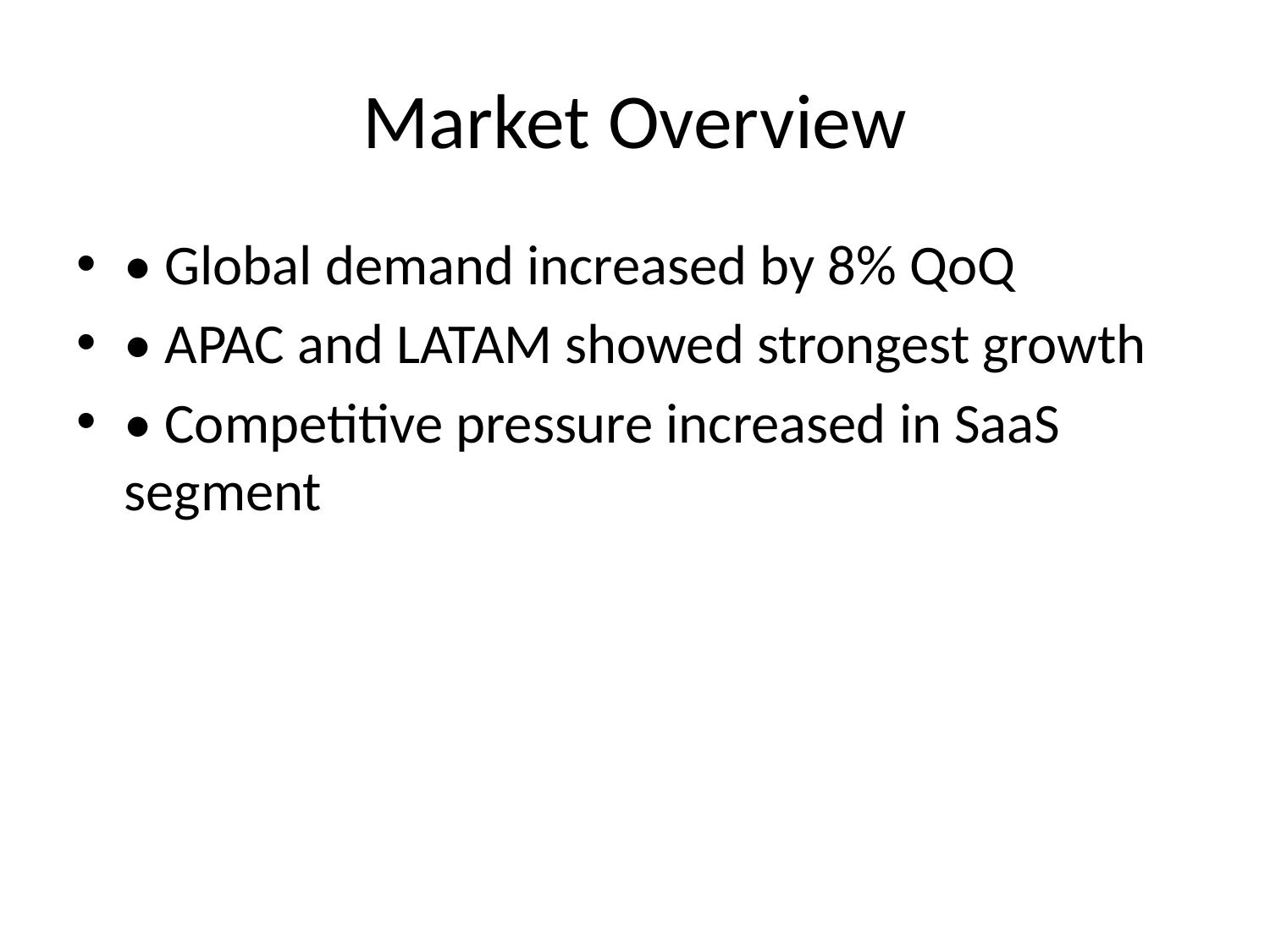

# Market Overview
• Global demand increased by 8% QoQ
• APAC and LATAM showed strongest growth
• Competitive pressure increased in SaaS segment